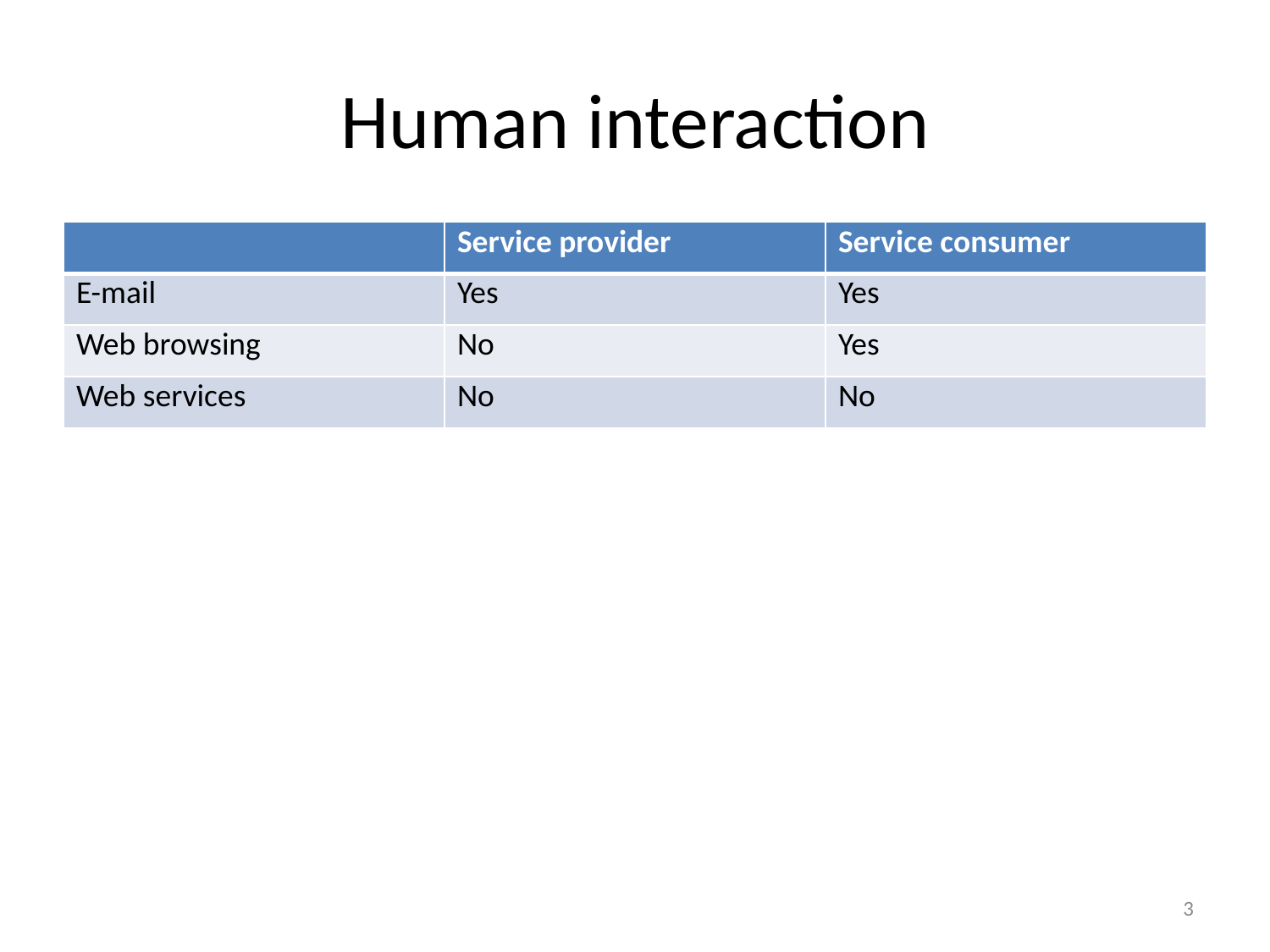

# Human interaction
|  | Service provider | Service consumer |
| --- | --- | --- |
| E-mail | Yes | Yes |
| Web browsing | No | Yes |
| Web services | No | No |
3